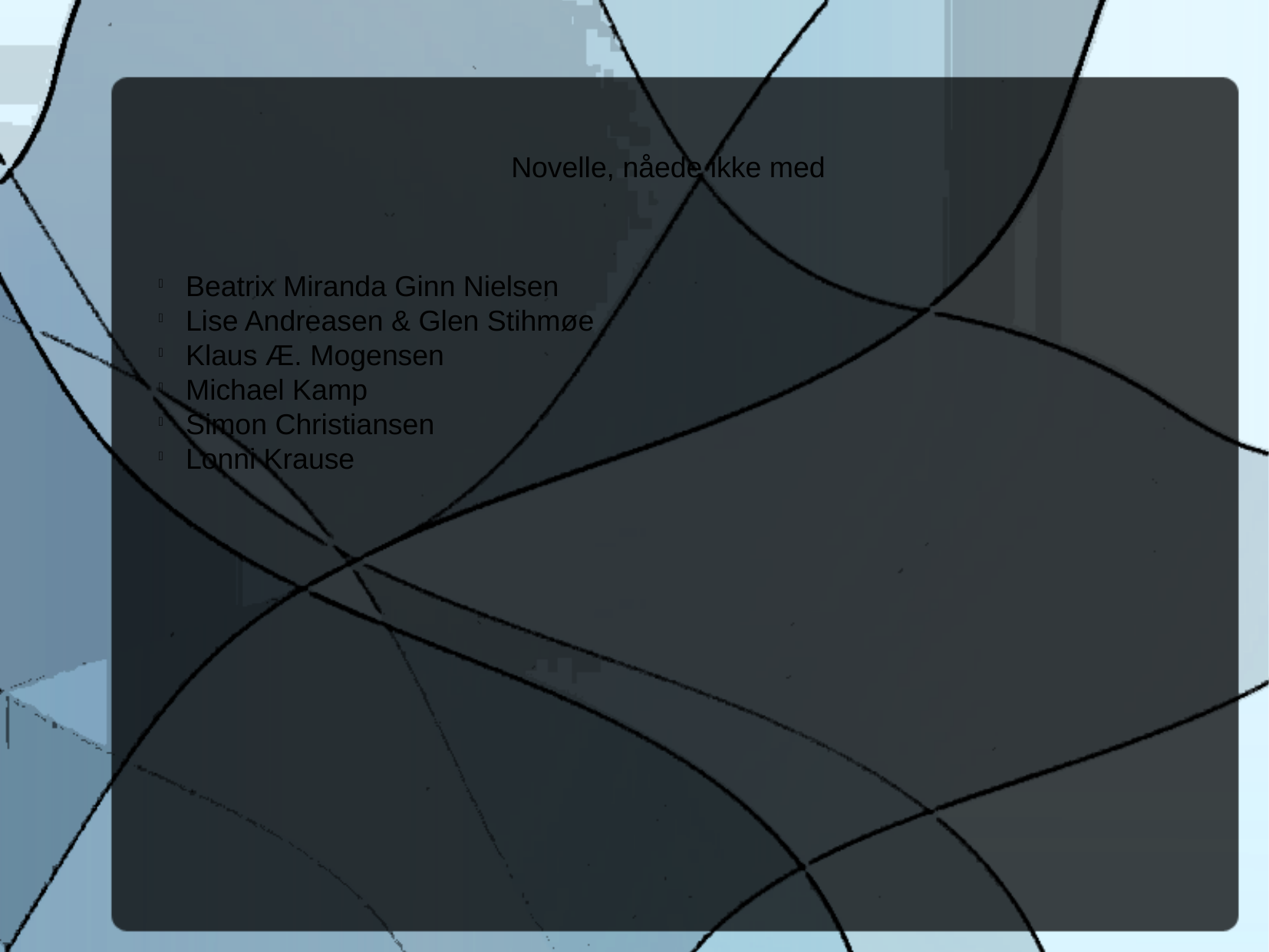

Novelle, nåede ikke med
Beatrix Miranda Ginn Nielsen
Lise Andreasen & Glen Stihmøe
Klaus Æ. Mogensen
Michael Kamp
Simon Christiansen
Lonni Krause